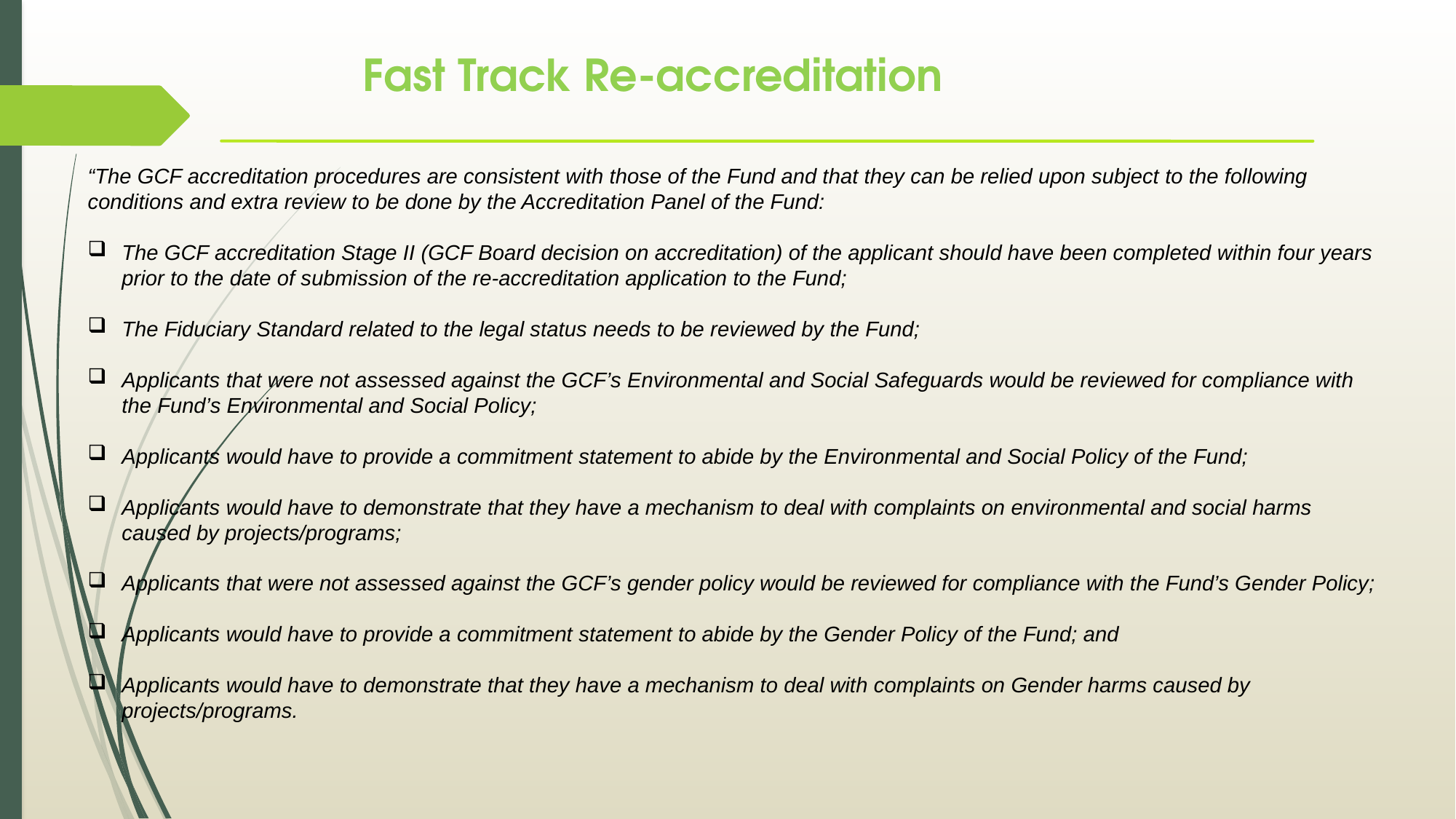

Fast Track Re-accreditation
“The GCF accreditation procedures are consistent with those of the Fund and that they can be relied upon subject to the following conditions and extra review to be done by the Accreditation Panel of the Fund:

The GCF accreditation Stage II (GCF Board decision on accreditation) of the applicant should have been completed within four years prior to the date of submission of the re-accreditation application to the Fund;

The Fiduciary Standard related to the legal status needs to be reviewed by the Fund;

Applicants that were not assessed against the GCF’s Environmental and Social Safeguards would be reviewed for compliance with the Fund’s Environmental and Social Policy;

Applicants would have to provide a commitment statement to abide by the Environmental and Social Policy of the Fund;

Applicants would have to demonstrate that they have a mechanism to deal with complaints on environmental and social harms caused by projects/programs;

Applicants that were not assessed against the GCF’s gender policy would be reviewed for compliance with the Fund’s Gender Policy;

Applicants would have to provide a commitment statement to abide by the Gender Policy of the Fund; and

Applicants would have to demonstrate that they have a mechanism to deal with complaints on Gender harms caused by projects/programs.